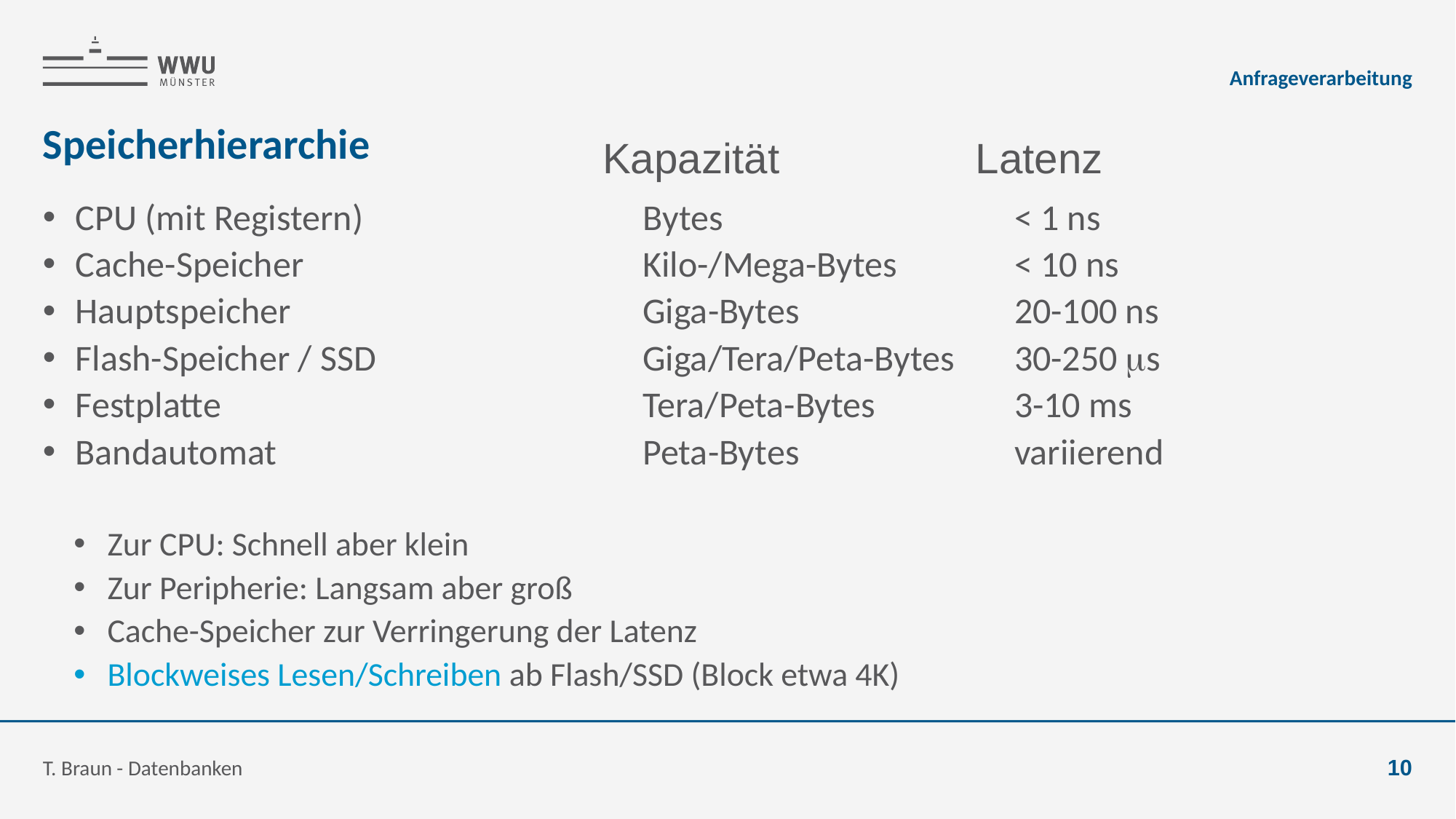

Anfrageverarbeitung
# Speicherhierarchie
Kapazität
Latenz
CPU (mit Registern)	Bytes	< 1 ns
Cache-Speicher	Kilo-/Mega-Bytes	< 10 ns
Hauptspeicher	Giga-Bytes	20-100 ns
Flash-Speicher / SSD	Giga/Tera/Peta-Bytes	30-250 μs
Festplatte	Tera/Peta-Bytes	3-10 ms
Bandautomat	Peta-Bytes	variierend

Zur CPU: Schnell aber klein
Zur Peripherie: Langsam aber groß
Cache-Speicher zur Verringerung der Latenz
Blockweises Lesen/Schreiben ab Flash/SSD (Block etwa 4K)
T. Braun - Datenbanken
10